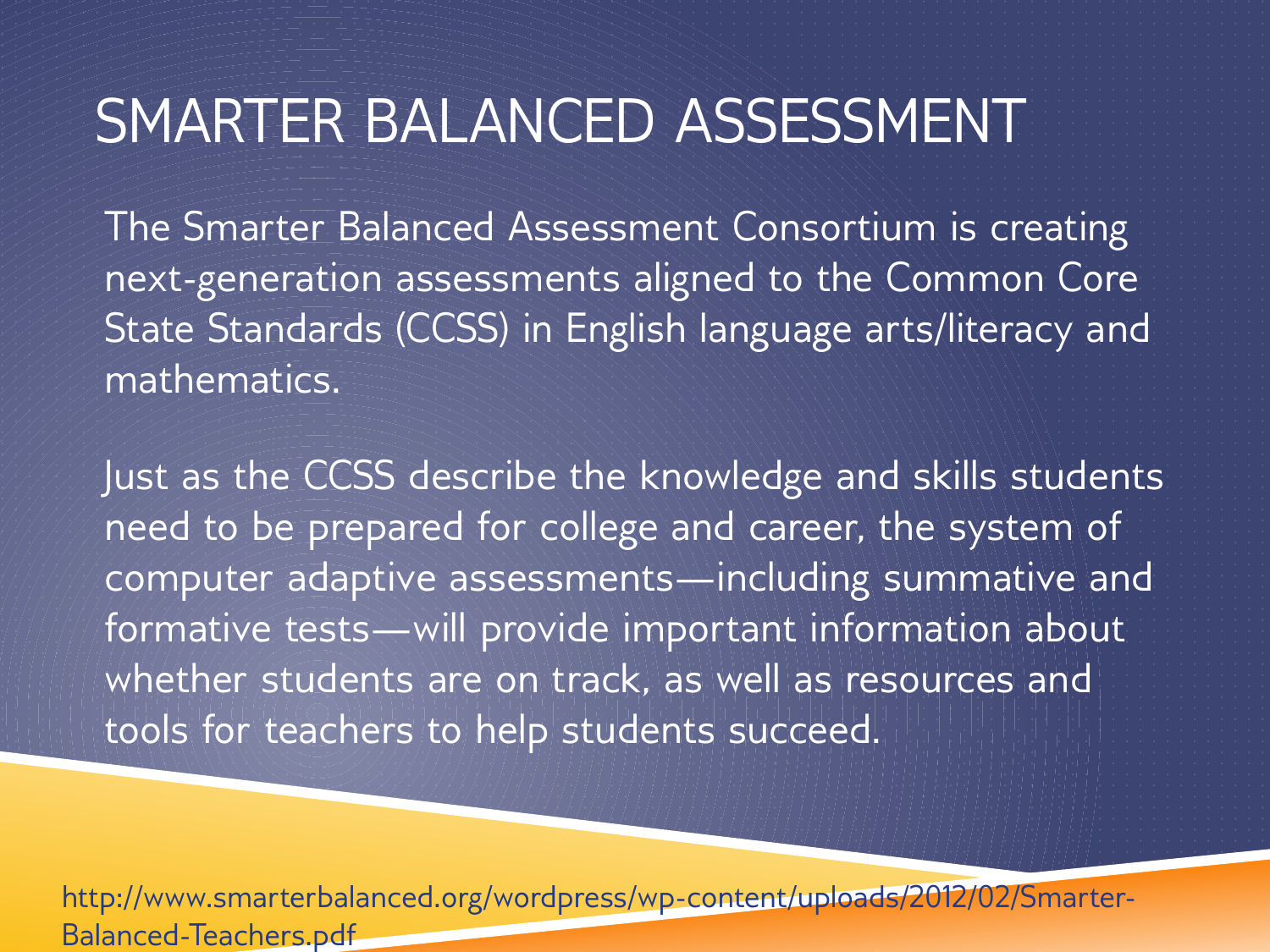

# Smarter Balanced Assessment
The Smarter Balanced Assessment Consortium is creating next-generation assessments aligned to the Common Core State Standards (CCSS) in English language arts/literacy and mathematics.

Just as the CCSS describe the knowledge and skills students need to be prepared for college and career, the system of computer adaptive assessments—including summative and formative tests—will provide important information about whether students are on track, as well as resources and tools for teachers to help students succeed.
http://www.smarterbalanced.org/wordpress/wp-content/uploads/2012/02/Smarter-Balanced-Teachers.pdf